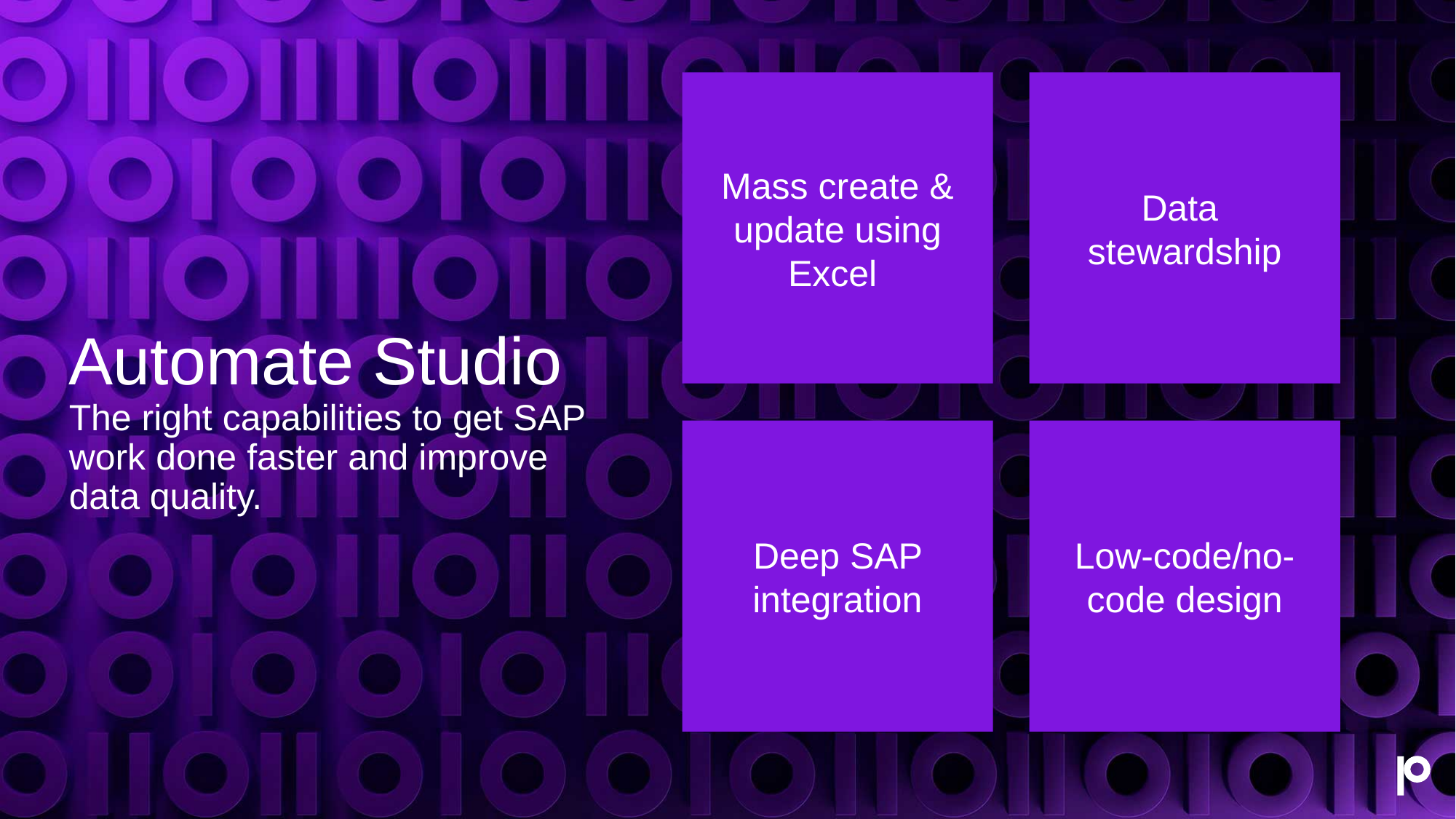

Mass create & update using Excel
Data
stewardship
# Automate Studio The right capabilities to get SAP work done faster and improve data quality.
Deep SAP integration
Low-code/no-code design